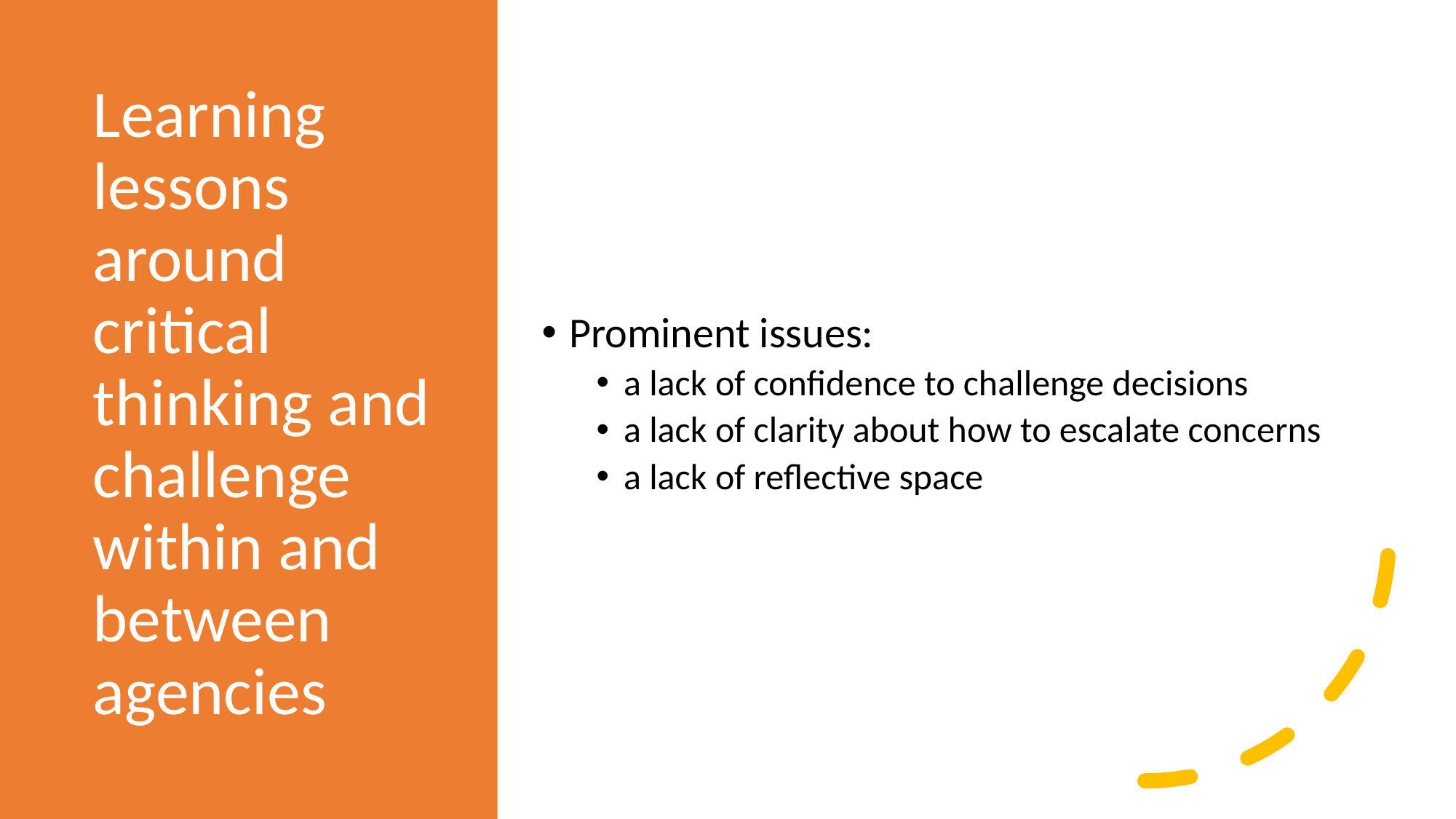

# Learning lessons around critical thinking and challenge within and between agencies
Prominent issues:
a lack of confidence to challenge decisions
a lack of clarity about how to escalate concerns
a lack of reflective space